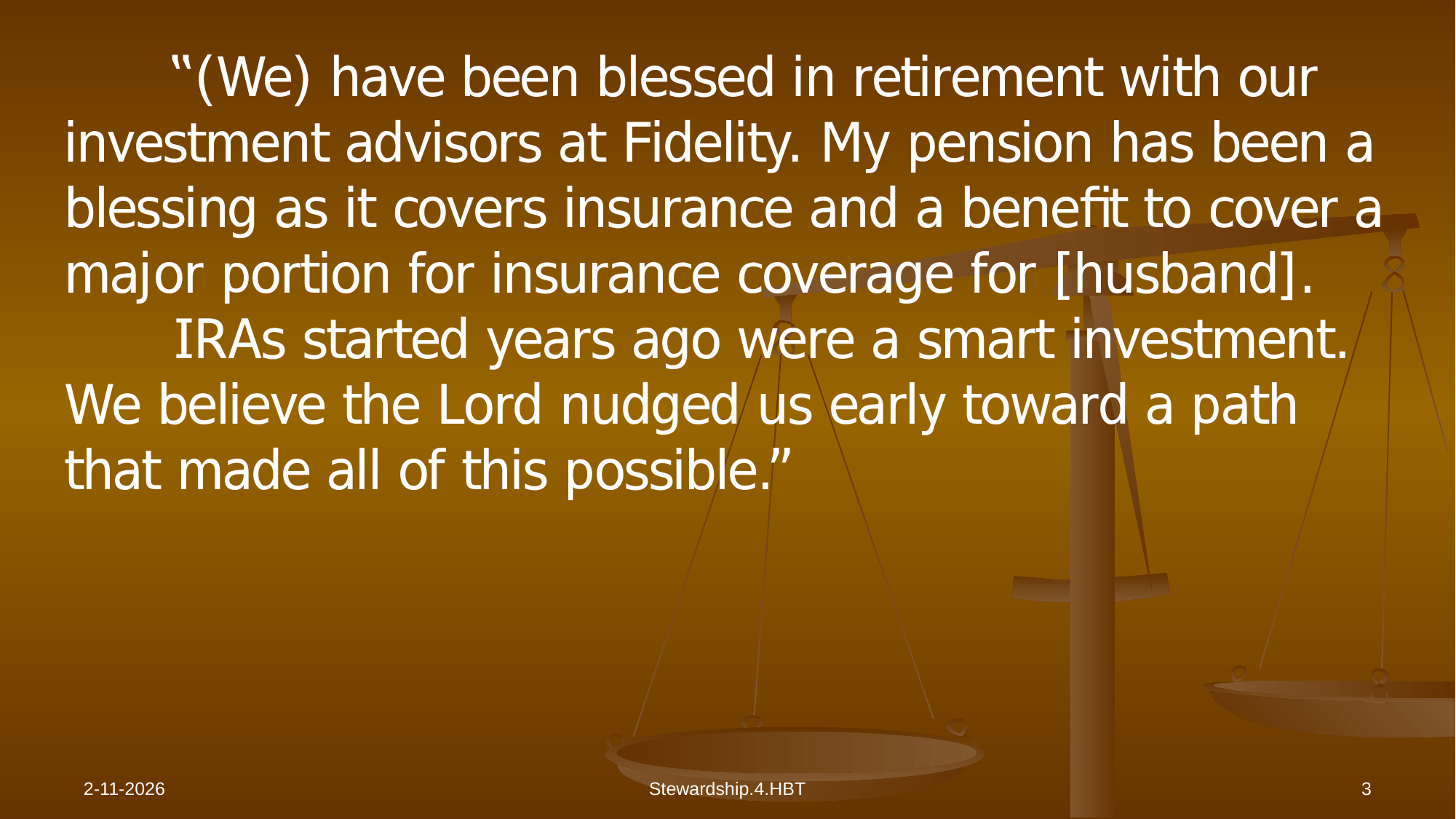

“(We) have been blessed in retirement with our investment advisors at Fidelity. My pension has been a blessing as it covers insurance and a benefit to cover a major portion for insurance coverage for [husband].
	IRAs started years ago were a smart investment. We believe the Lord nudged us early toward a path that made all of this possible.”
2-11-2026
Stewardship.4.HBT
3